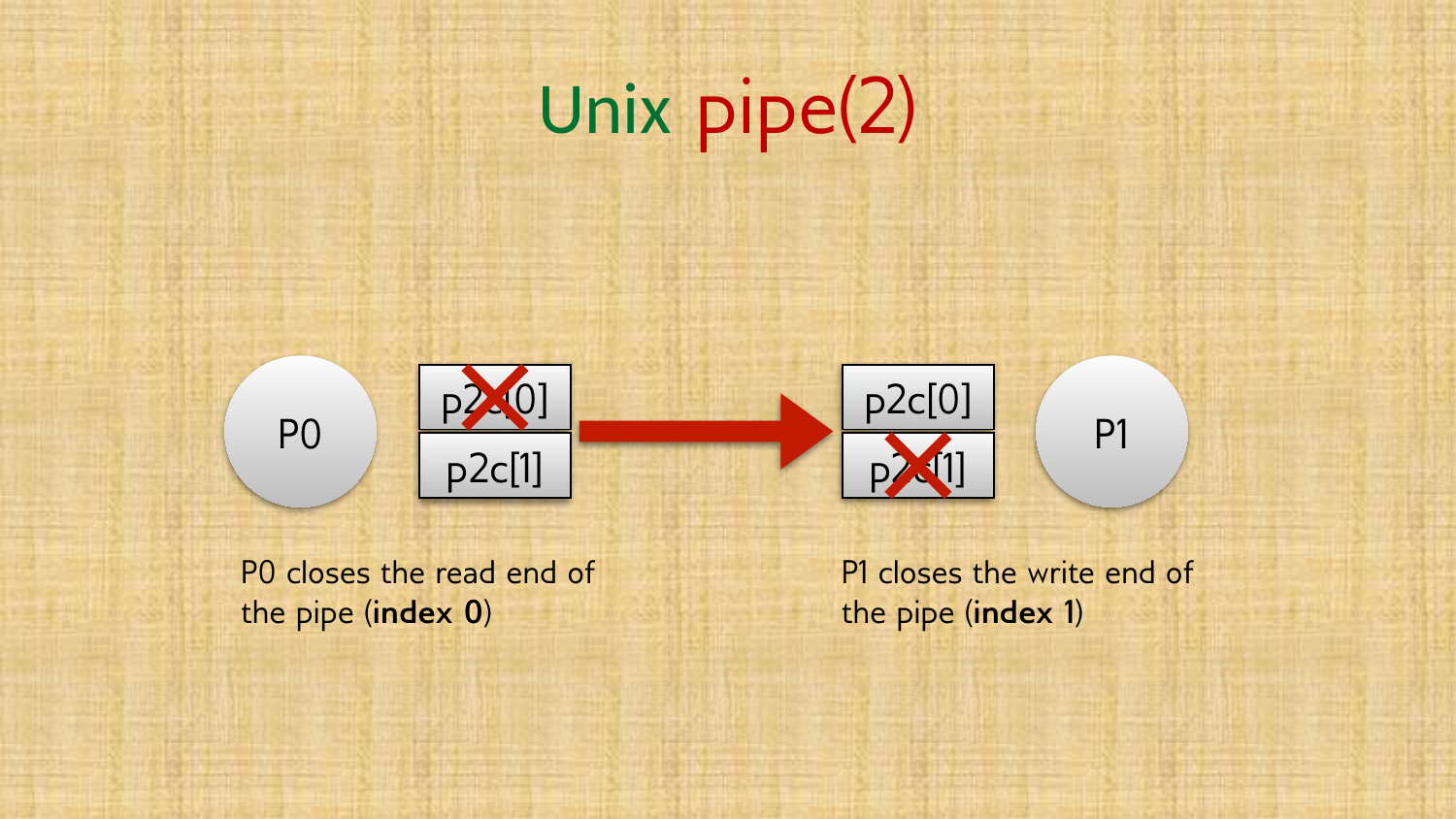

# Unix pipe(2)
P0
P1
p2c[0]
p2c[0]

p2c[1]
p2c[1]
P0 closes the read end of the pipe (index 0)
P1 closes the write end of the pipe (index 1)